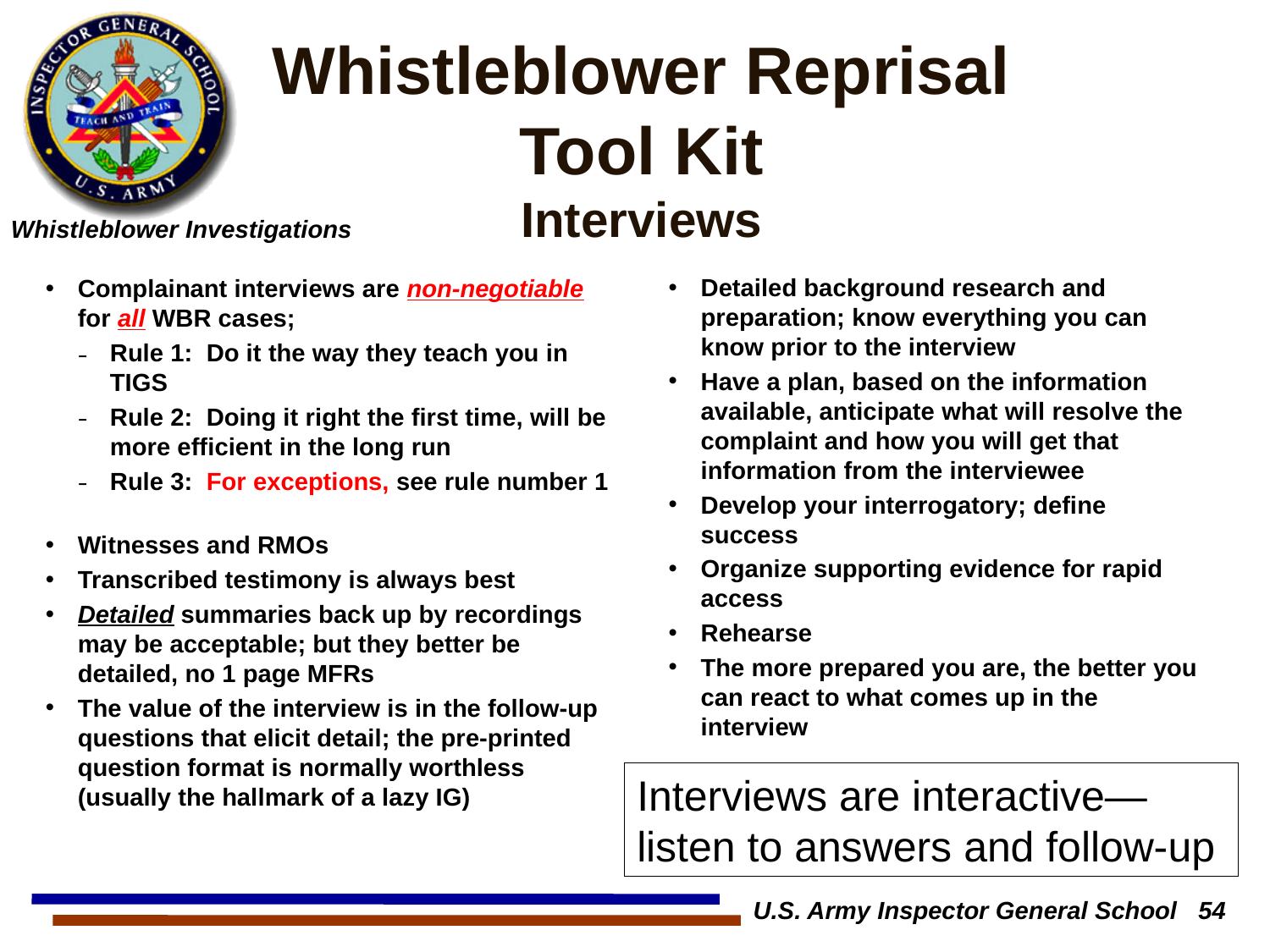

# Whistleblower Reprisal Tool Kit Interviews
Detailed background research and preparation; know everything you can know prior to the interview
Have a plan, based on the information available, anticipate what will resolve the complaint and how you will get that information from the interviewee
Develop your interrogatory; define success
Organize supporting evidence for rapid access
Rehearse
The more prepared you are, the better you can react to what comes up in the interview

Complainant interviews are non-negotiable for all WBR cases;
Rule 1:  Do it the way they teach you in TIGS
Rule 2:  Doing it right the first time, will be more efficient in the long run
Rule 3:  For exceptions, see rule number 1
Witnesses and RMOs
Transcribed testimony is always best
Detailed summaries back up by recordings may be acceptable; but they better be detailed, no 1 page MFRs
The value of the interview is in the follow-up questions that elicit detail; the pre-printed question format is normally worthless (usually the hallmark of a lazy IG)

Interviews are interactive—listen to answers and follow-up
U.S. Army Inspector General School   54